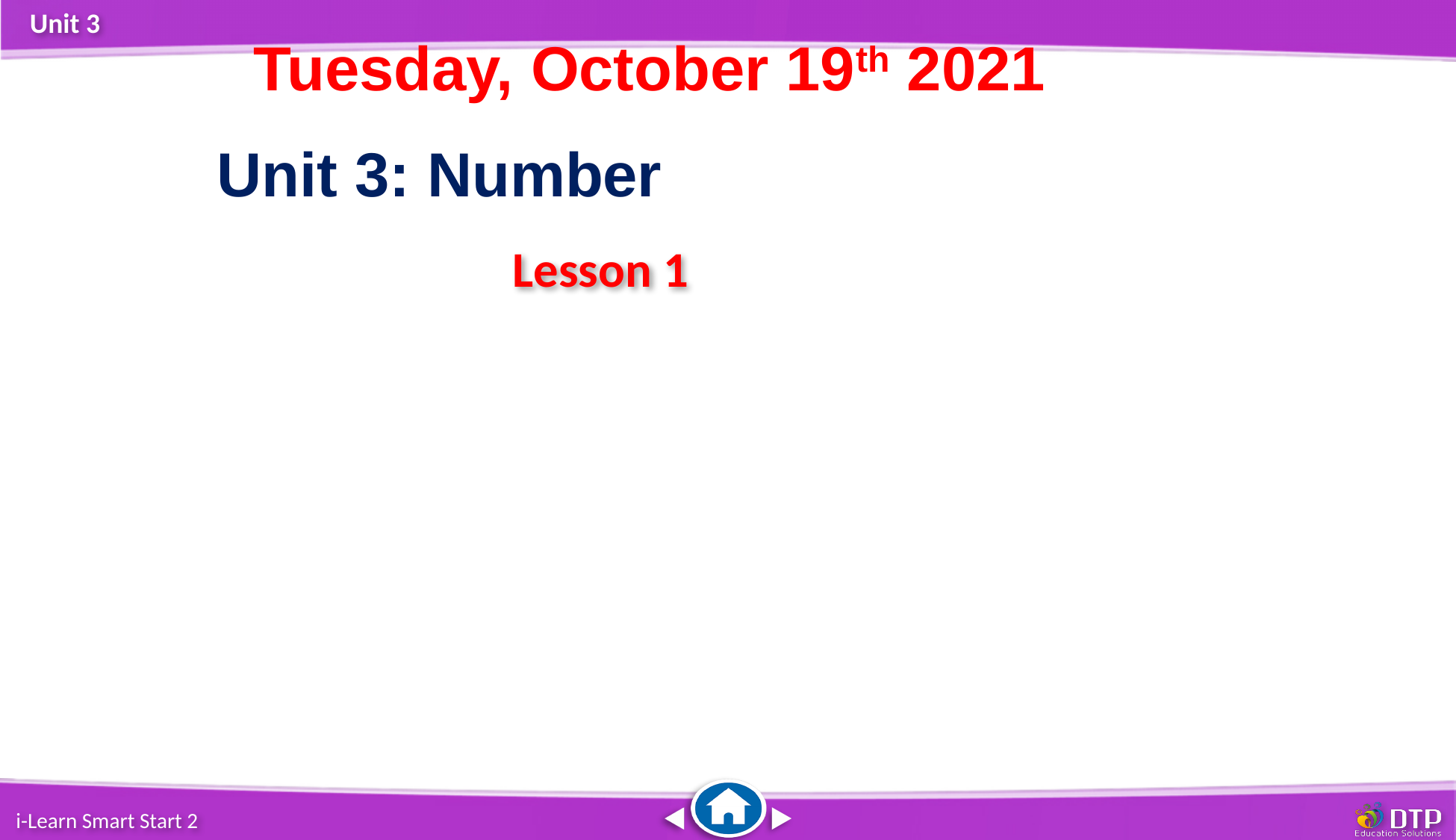

Tuesday, October 19th 2021
Unit 3: Number
Lesson 1